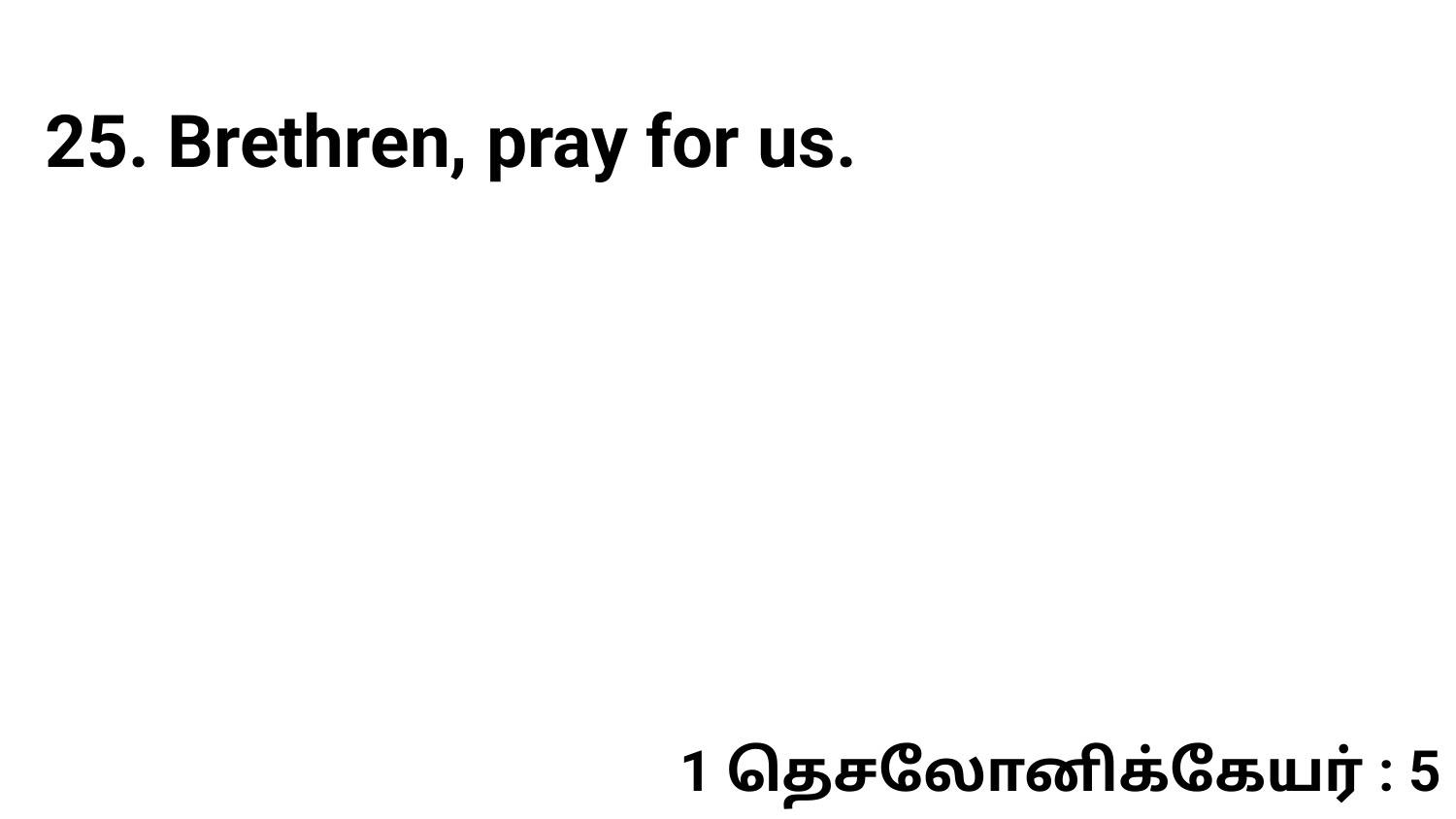

25. Brethren, pray for us.
1 தெசலோனிக்கேயர் : 5